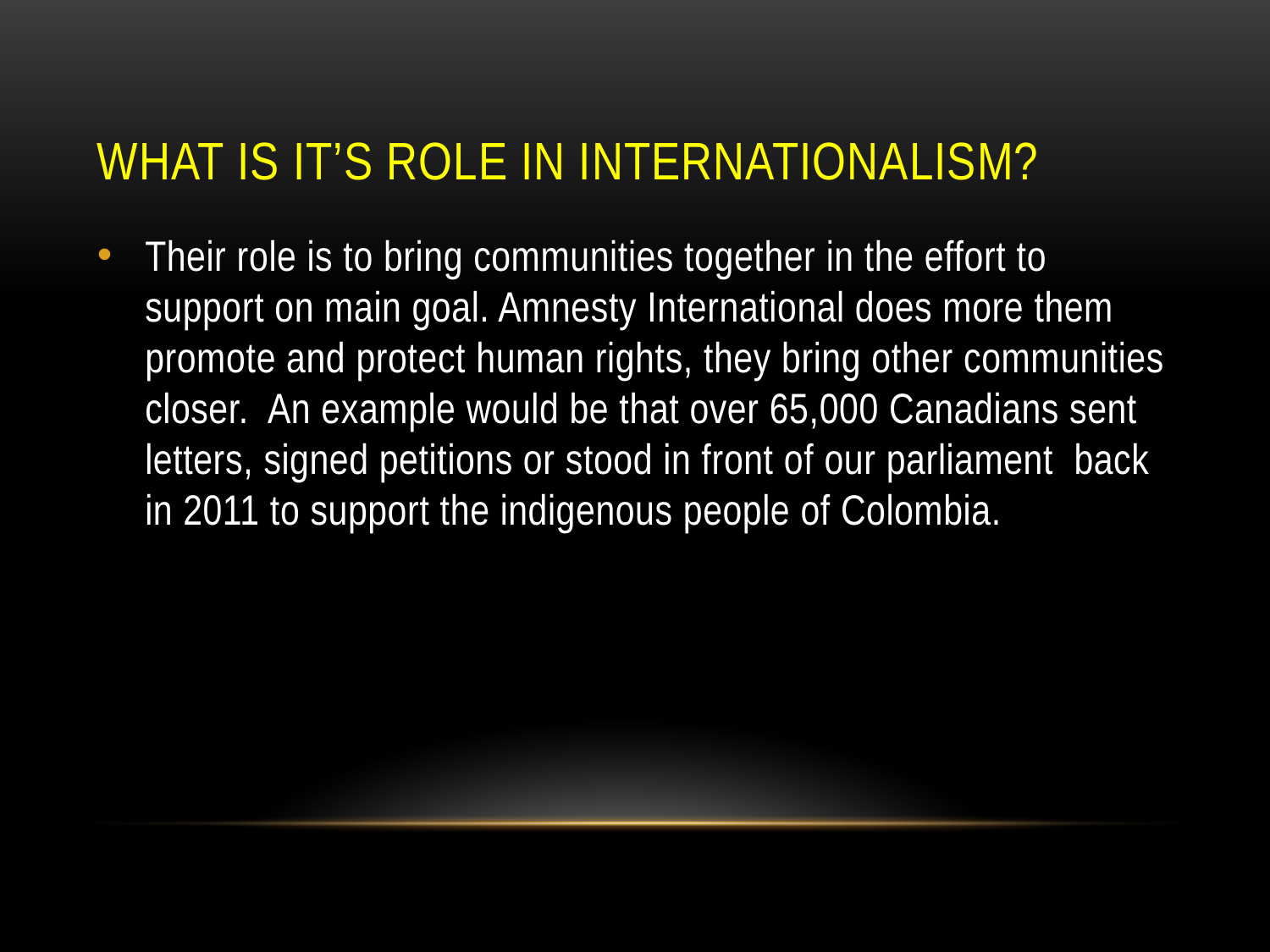

# What is it’s Role in internationalism?
Their role is to bring communities together in the effort to support on main goal. Amnesty International does more them promote and protect human rights, they bring other communities closer.  An example would be that over 65,000 Canadians sent letters, signed petitions or stood in front of our parliament  back in 2011 to support the indigenous people of Colombia.